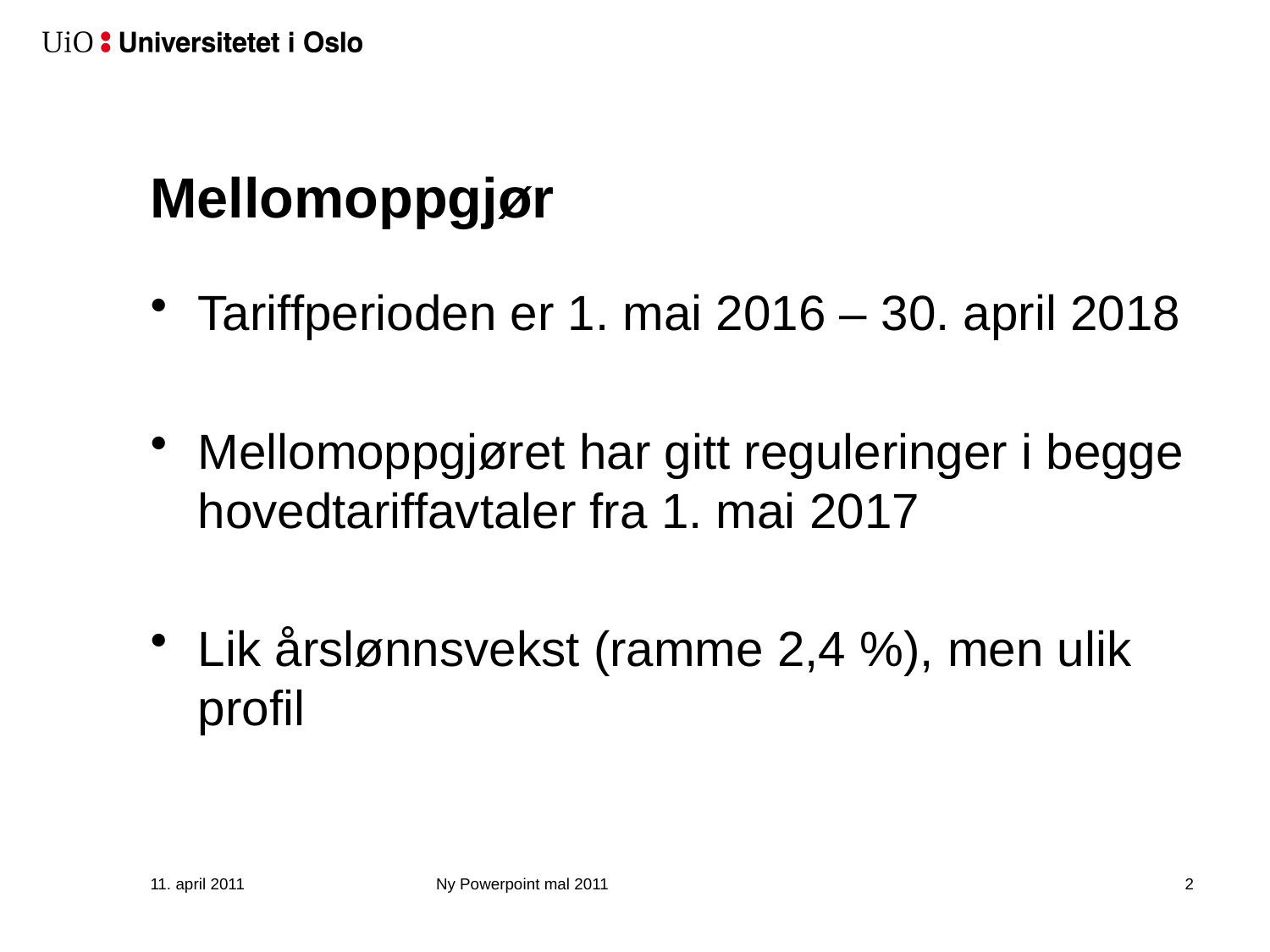

# Mellomoppgjør
Tariffperioden er 1. mai 2016 – 30. april 2018

Mellomoppgjøret har gitt reguleringer i begge hovedtariffavtaler fra 1. mai 2017

Lik årslønnsvekst (ramme 2,4 %), men ulik profil

11. april 2011
Ny Powerpoint mal 2011
2